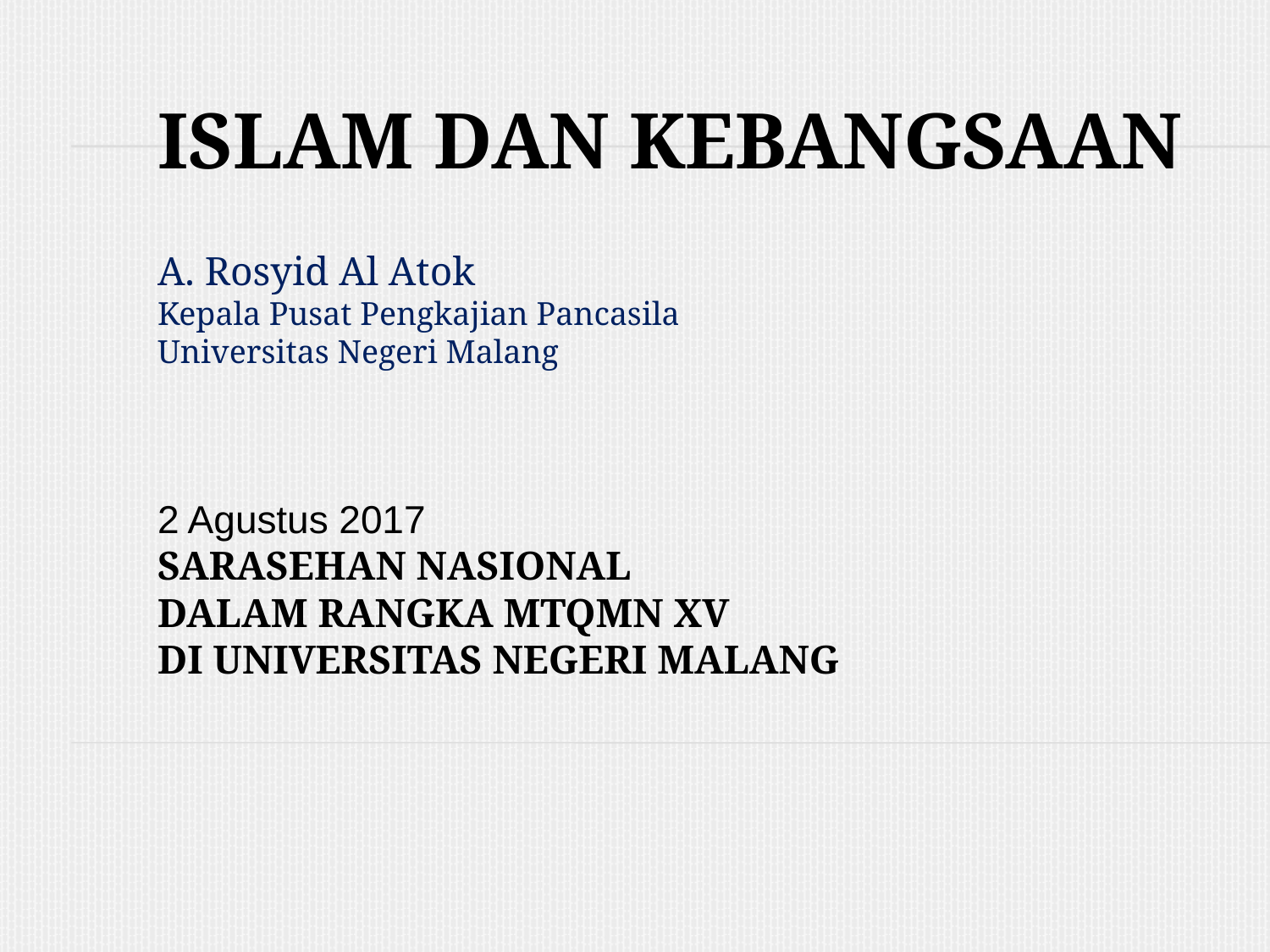

# ISLAM DAN KEBANGSAAN A. Rosyid Al Atok Kepala Pusat Pengkajian Pancasila Universitas Negeri Malang 2 Agustus 2017 Sarasehan Nasional dalam rangka MTQMN XV di Universitas Negeri Malang